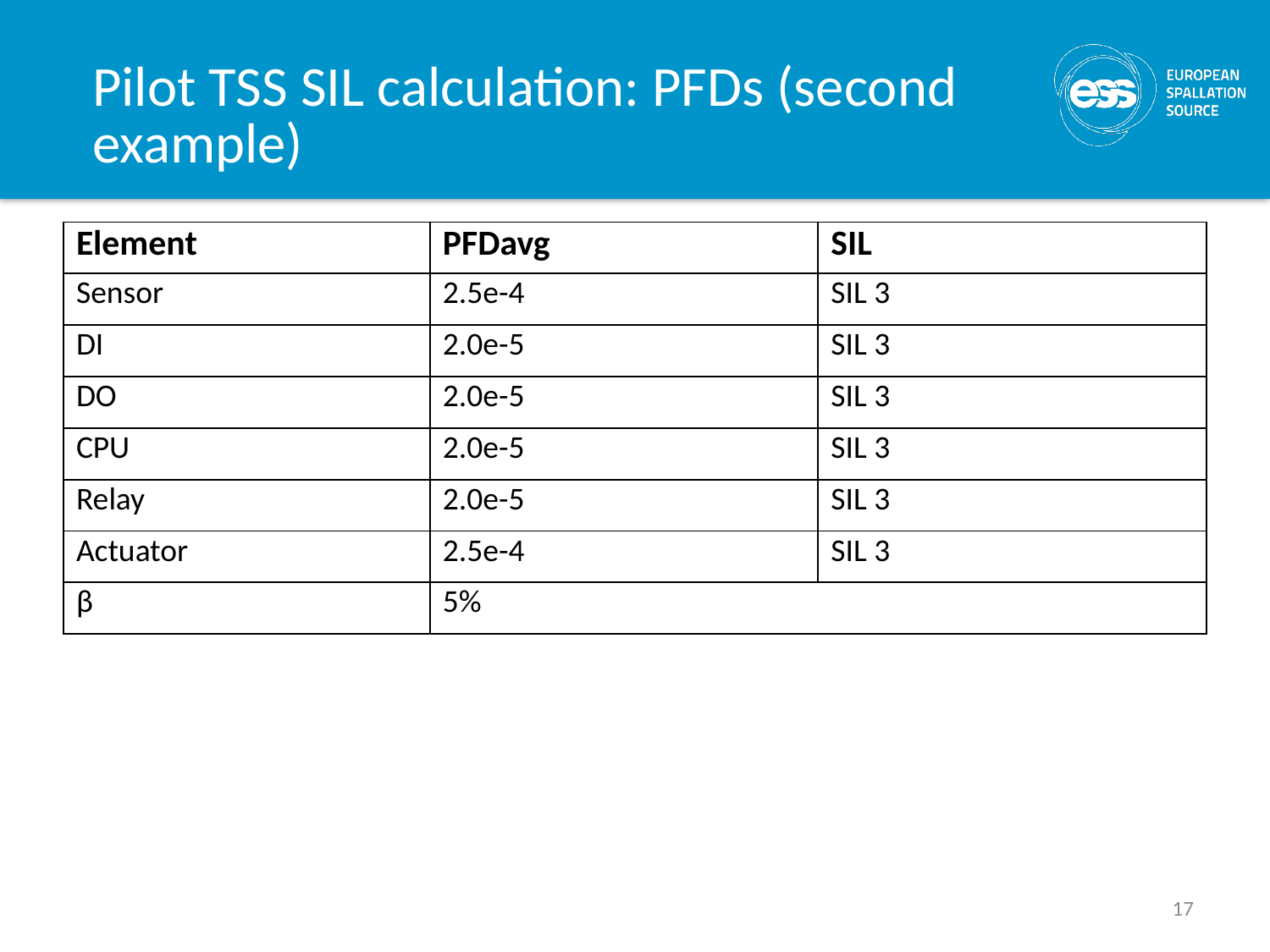

Pilot TSS SIL calculation: PFDs (second example)
| Element | PFDavg | SIL |
| --- | --- | --- |
| Sensor | 2.5e-4 | SIL 3 |
| DI | 2.0e-5 | SIL 3 |
| DO | 2.0e-5 | SIL 3 |
| CPU | 2.0e-5 | SIL 3 |
| Relay | 2.0e-5 | SIL 3 |
| Actuator | 2.5e-4 | SIL 3 |
| β | 5% |  |
17